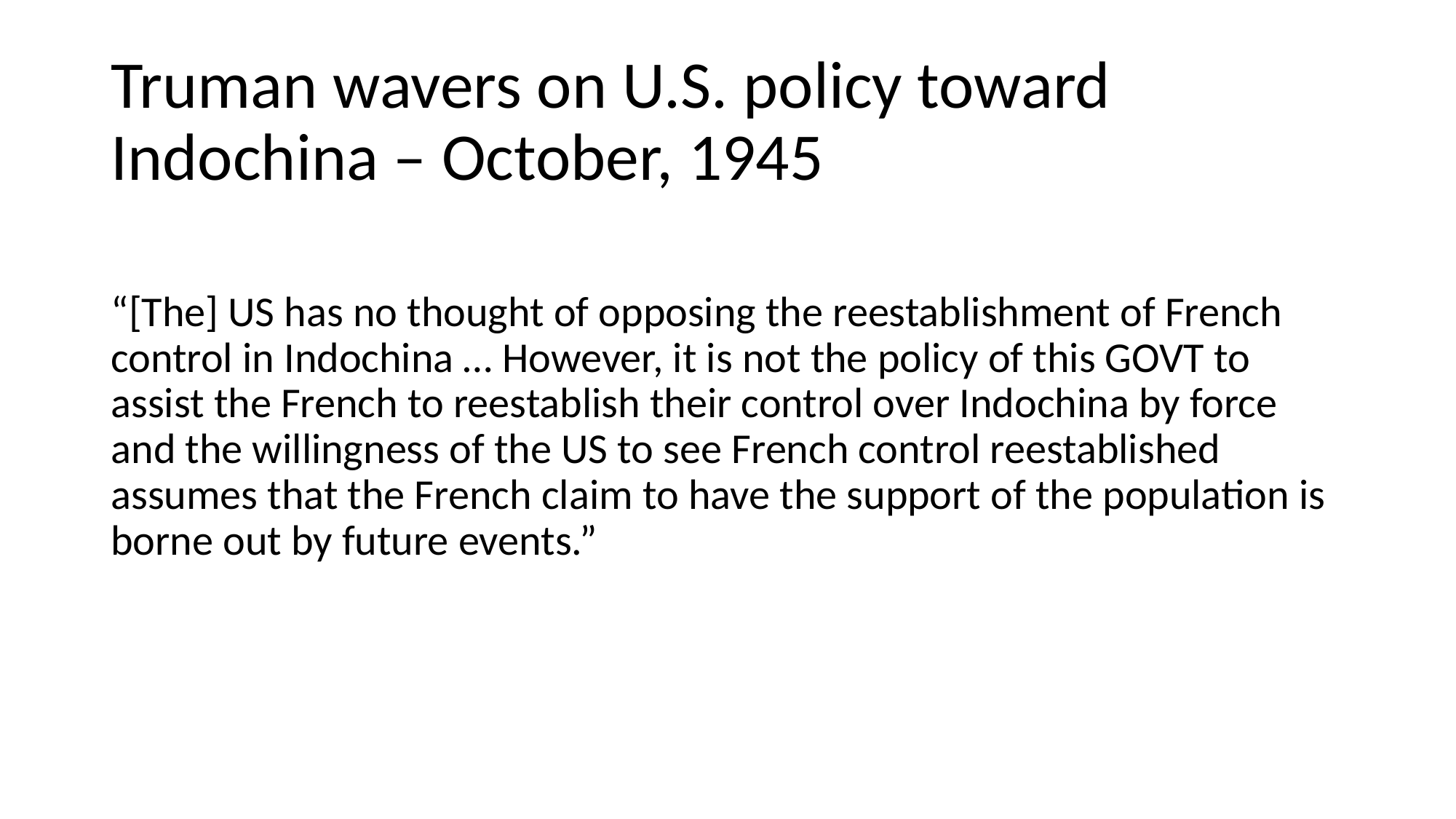

# Truman wavers on U.S. policy toward Indochina – October, 1945

“[The] US has no thought of opposing the reestablishment of French control in Indochina … However, it is not the policy of this GOVT to assist the French to reestablish their control over Indochina by force and the willingness of the US to see French control reestablished assumes that the French claim to have the support of the population is borne out by future events.”